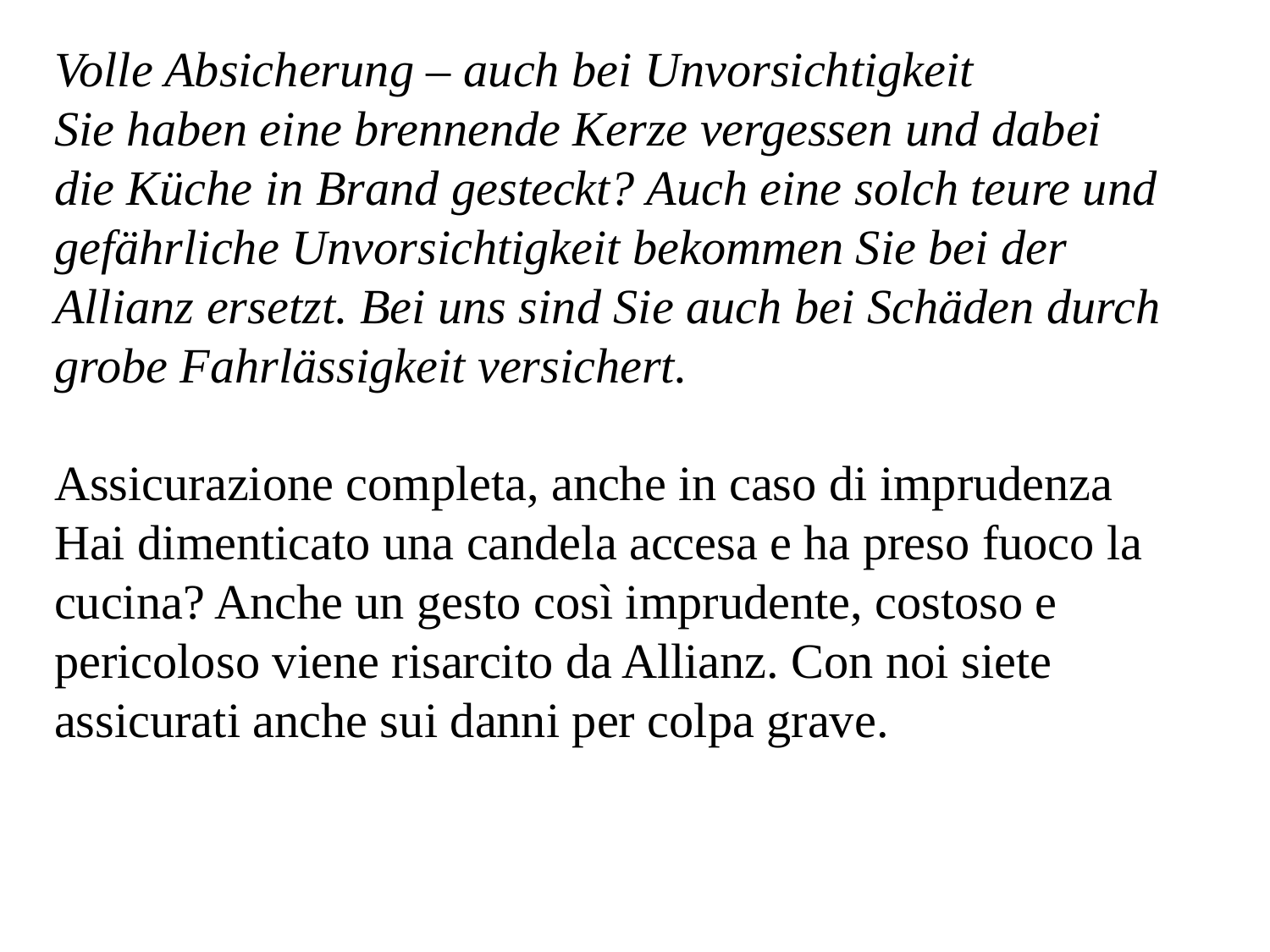

Volle Absicherung – auch bei Unvorsichtigkeit
Sie haben eine brennende Kerze vergessen und dabei die Küche in Brand gesteckt? Auch eine solch teure und gefährliche Unvorsichtigkeit bekommen Sie bei der Allianz ersetzt. Bei uns sind Sie auch bei Schäden durch grobe Fahrlässigkeit versichert.

Assicurazione completa, anche in caso di imprudenza
Hai dimenticato una candela accesa e ha preso fuoco la cucina? Anche un gesto così imprudente, costoso e pericoloso viene risarcito da Allianz. Con noi siete assicurati anche sui danni per colpa grave.